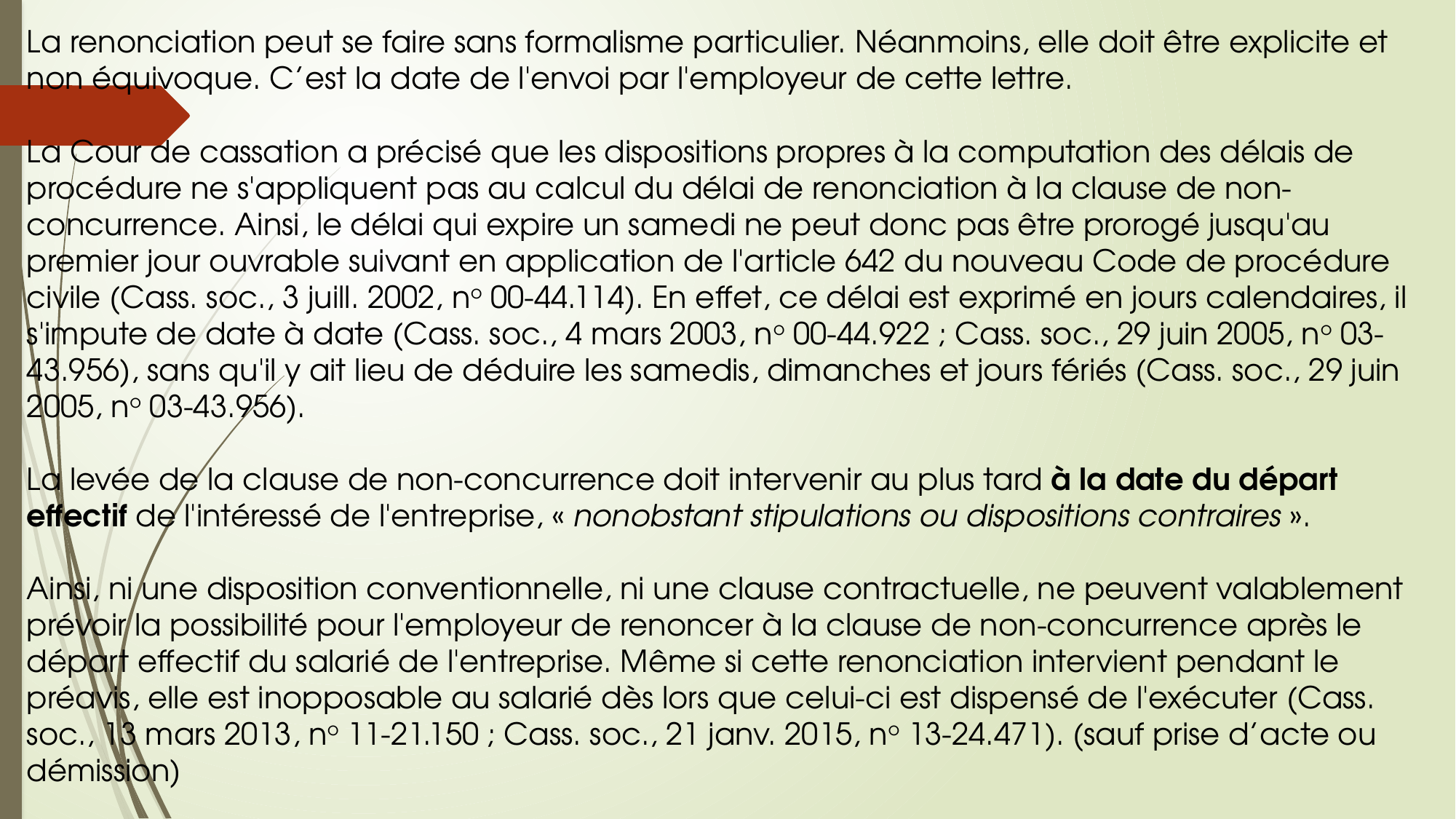

La renonciation peut se faire sans formalisme particulier. Néanmoins, elle doit être explicite et non équivoque. C’est la date de l'envoi par l'employeur de cette lettre.

La Cour de cassation a précisé que les dispositions propres à la computation des délais de procédure ne s'appliquent pas au calcul du délai de renonciation à la clause de non-concurrence. Ainsi, le délai qui expire un samedi ne peut donc pas être prorogé jusqu'au premier jour ouvrable suivant en application de l'article 642 du nouveau Code de procédure civile (Cass. soc., 3 juill. 2002, no 00-44.114). En effet, ce délai est exprimé en jours calendaires, il s'impute de date à date (Cass. soc., 4 mars 2003, no 00-44.922 ; Cass. soc., 29 juin 2005, no 03-43.956), sans qu'il y ait lieu de déduire les samedis, dimanches et jours fériés (Cass. soc., 29 juin 2005, no 03-43.956).

La levée de la clause de non-concurrence doit intervenir au plus tard à la date du départ effectif de l'intéressé de l'entreprise, « nonobstant stipulations ou dispositions contraires ».

Ainsi, ni une disposition conventionnelle, ni une clause contractuelle, ne peuvent valablement prévoir la possibilité pour l'employeur de renoncer à la clause de non-concurrence après le départ effectif du salarié de l'entreprise. Même si cette renonciation intervient pendant le préavis, elle est inopposable au salarié dès lors que celui-ci est dispensé de l'exécuter (Cass. soc., 13 mars 2013, no 11-21.150 ; Cass. soc., 21 janv. 2015, no 13-24.471). (sauf prise d’acte ou démission)